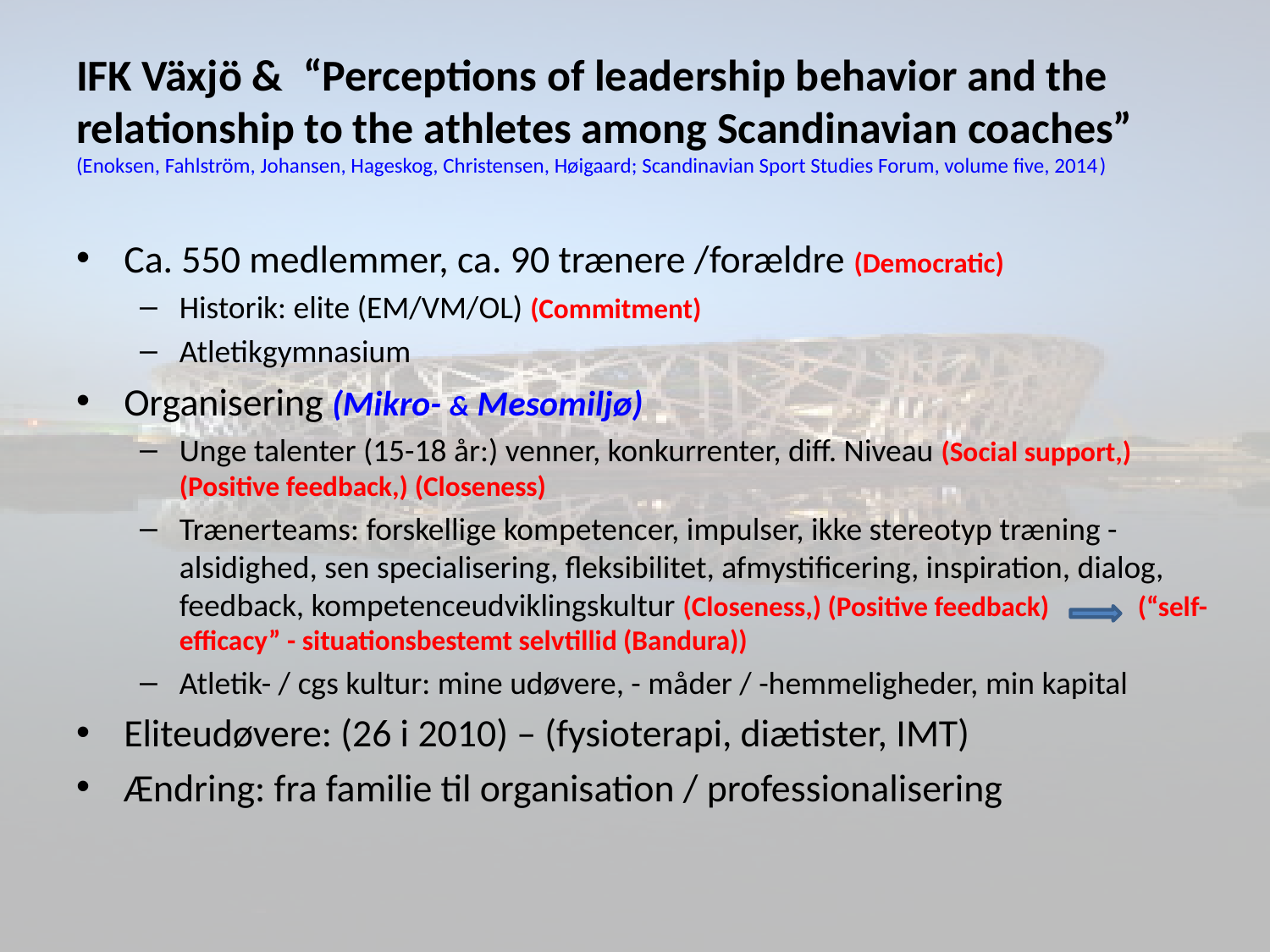

# IFK Växjö &  “Perceptions of leadership behavior and the relationship to the athletes among Scandinavian coaches” (Enoksen, Fahlström, Johansen, Hageskog, Christensen, Høigaard; Scandinavian Sport Studies Forum, volume five, 2014)

Ca. 550 medlemmer, ca. 90 trænere /forældre (Democratic)
Historik: elite (EM/VM/OL) (Commitment)
Atletikgymnasium
Organisering (Mikro- & Mesomiljø)
Unge talenter (15-18 år:) venner, konkurrenter, diff. Niveau (Social support,) (Positive feedback,) (Closeness)
Trænerteams: forskellige kompetencer, impulser, ikke stereotyp træning - alsidighed, sen specialisering, fleksibilitet, afmystificering, inspiration, dialog, feedback, kompetenceudviklingskultur (Closeness,) (Positive feedback)              (“self-efficacy” - situationsbestemt selvtillid (Bandura))
Atletik- / cgs kultur: mine udøvere, - måder / -hemmeligheder, min kapital
Eliteudøvere: (26 i 2010) – (fysioterapi, diætister, IMT)
Ændring: fra familie til organisation / professionalisering